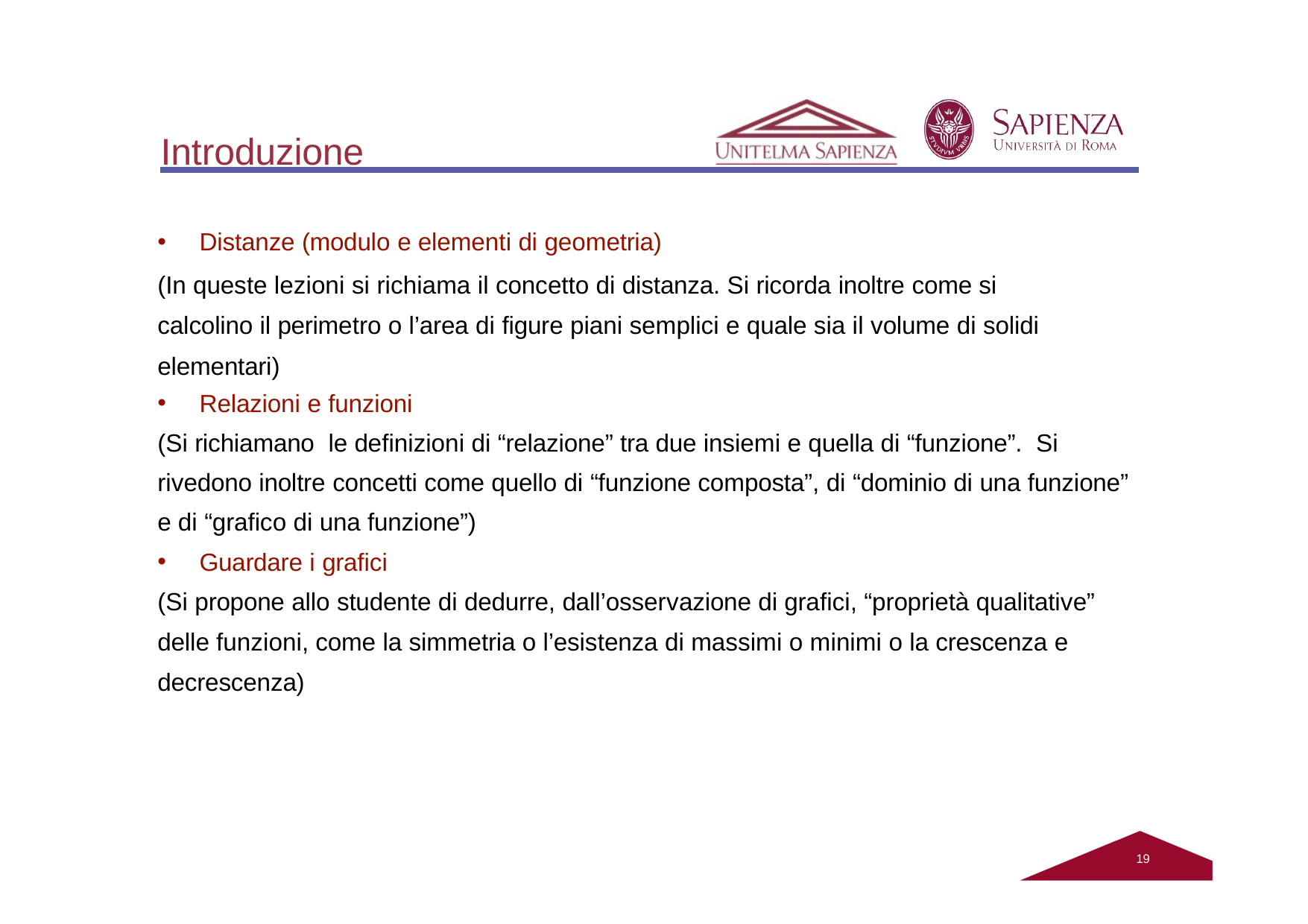

# Introduzione
Distanze (modulo e elementi di geometria)
(In queste lezioni si richiama il concetto di distanza. Si ricorda inoltre come si calcolino il perimetro o l’area di figure piani semplici e quale sia il volume di solidi  elementari)
Relazioni e funzioni
(Si richiamano  le definizioni di “relazione” tra due insiemi e quella di “funzione”.  Si rivedono inoltre concetti come quello di “funzione composta”, di “dominio di una funzione” e di “grafico di una funzione”)
Guardare i grafici
(Si propone allo studente di dedurre, dall’osservazione di grafici, “proprietà qualitative” delle funzioni, come la simmetria o l’esistenza di massimi o minimi o la crescenza e decrescenza)
19